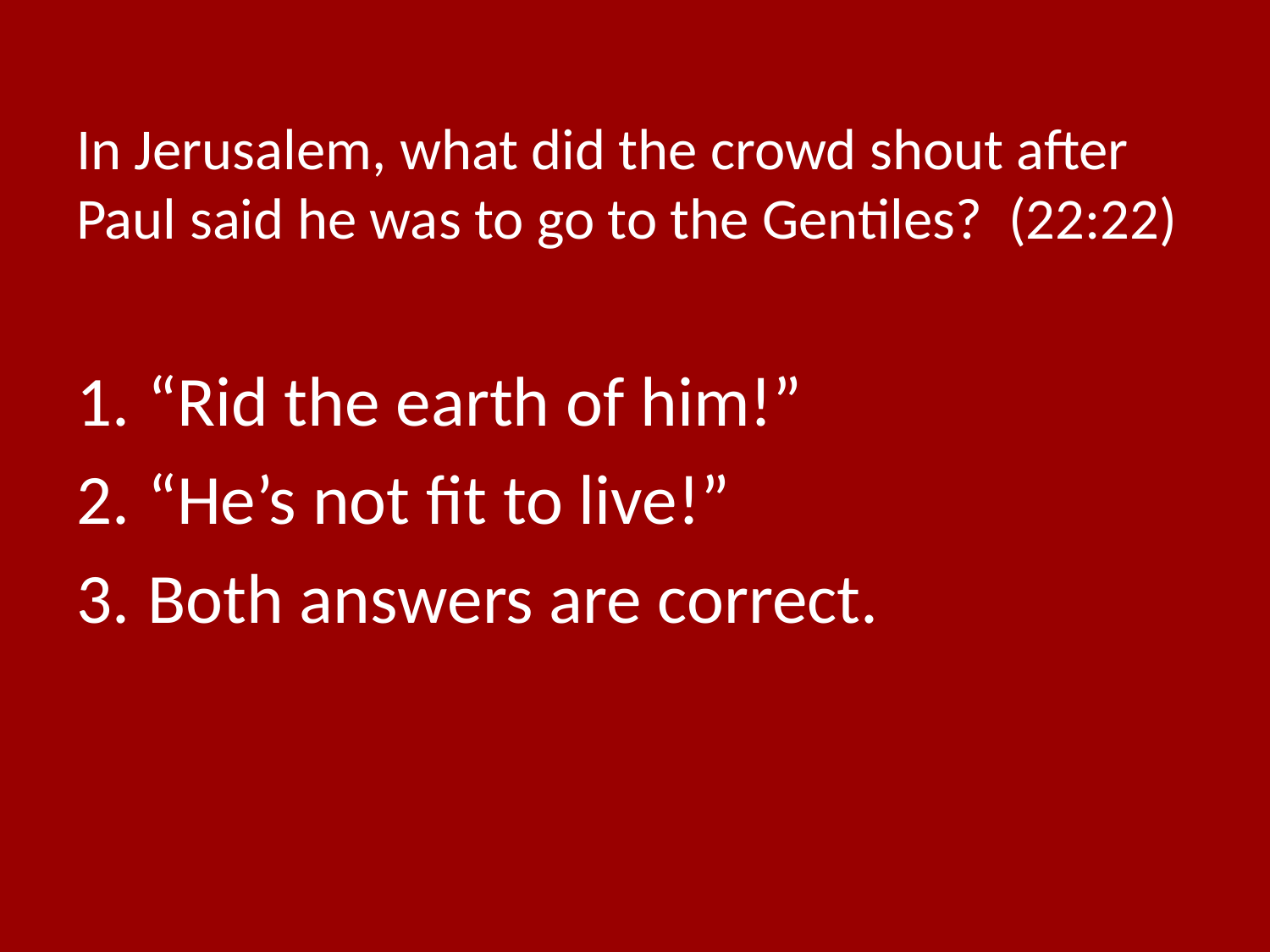

# In Jerusalem, what did the crowd shout after Paul said he was to go to the Gentiles?  (22:22)
“Rid the earth of him!”
“He’s not fit to live!”
Both answers are correct.